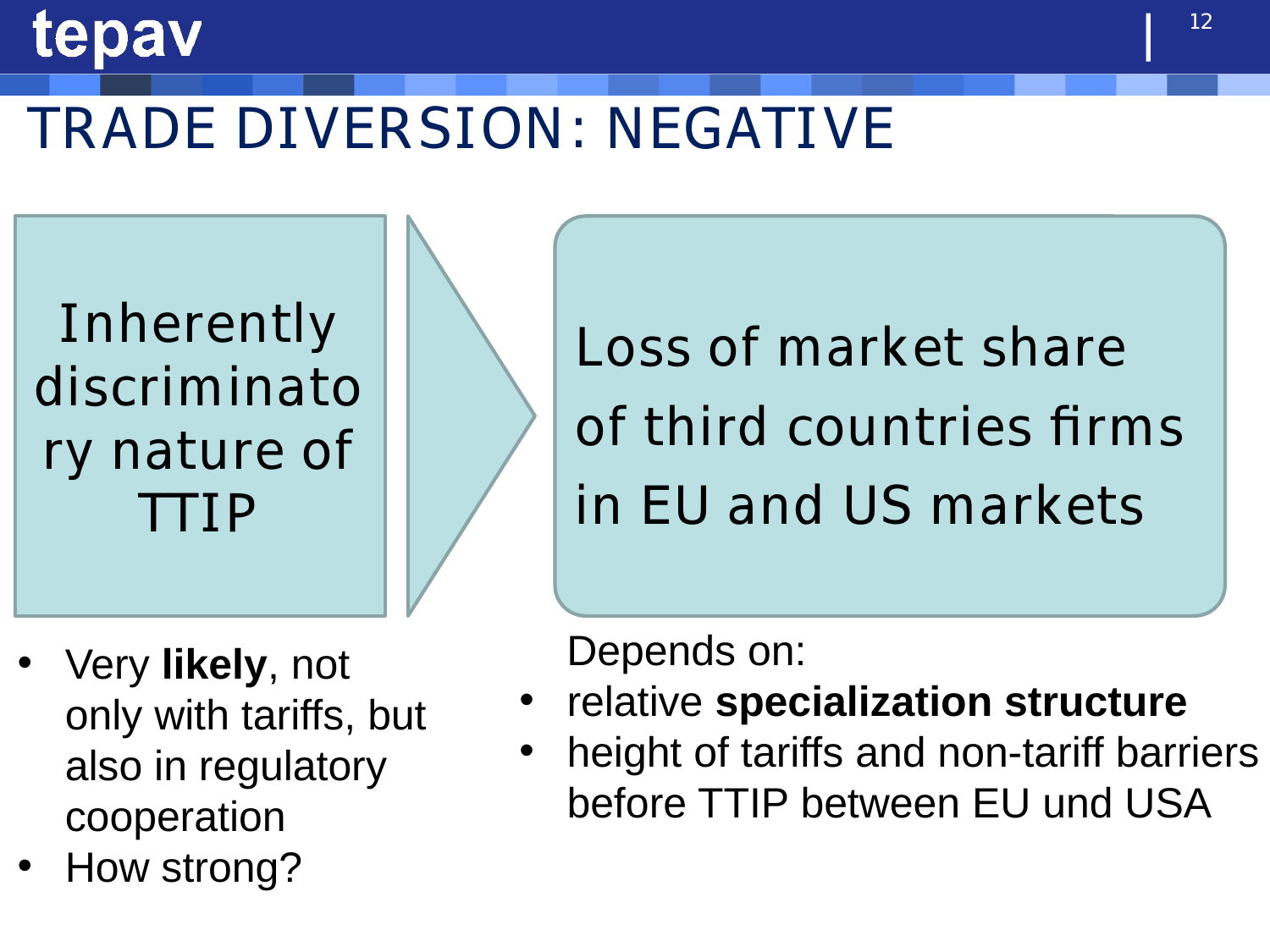

12
TRADE DIVERSION: NEGATIVE
Inherently discriminatory nature of TTIP
Loss of market share
of third countries firms
in EU and US markets

    Depends on:
relative specialization structure
height of tariffs and non-tariff barriers before TTIP between EU und USA
Very likely, not only with tariffs, but also in regulatory cooperation
How strong?